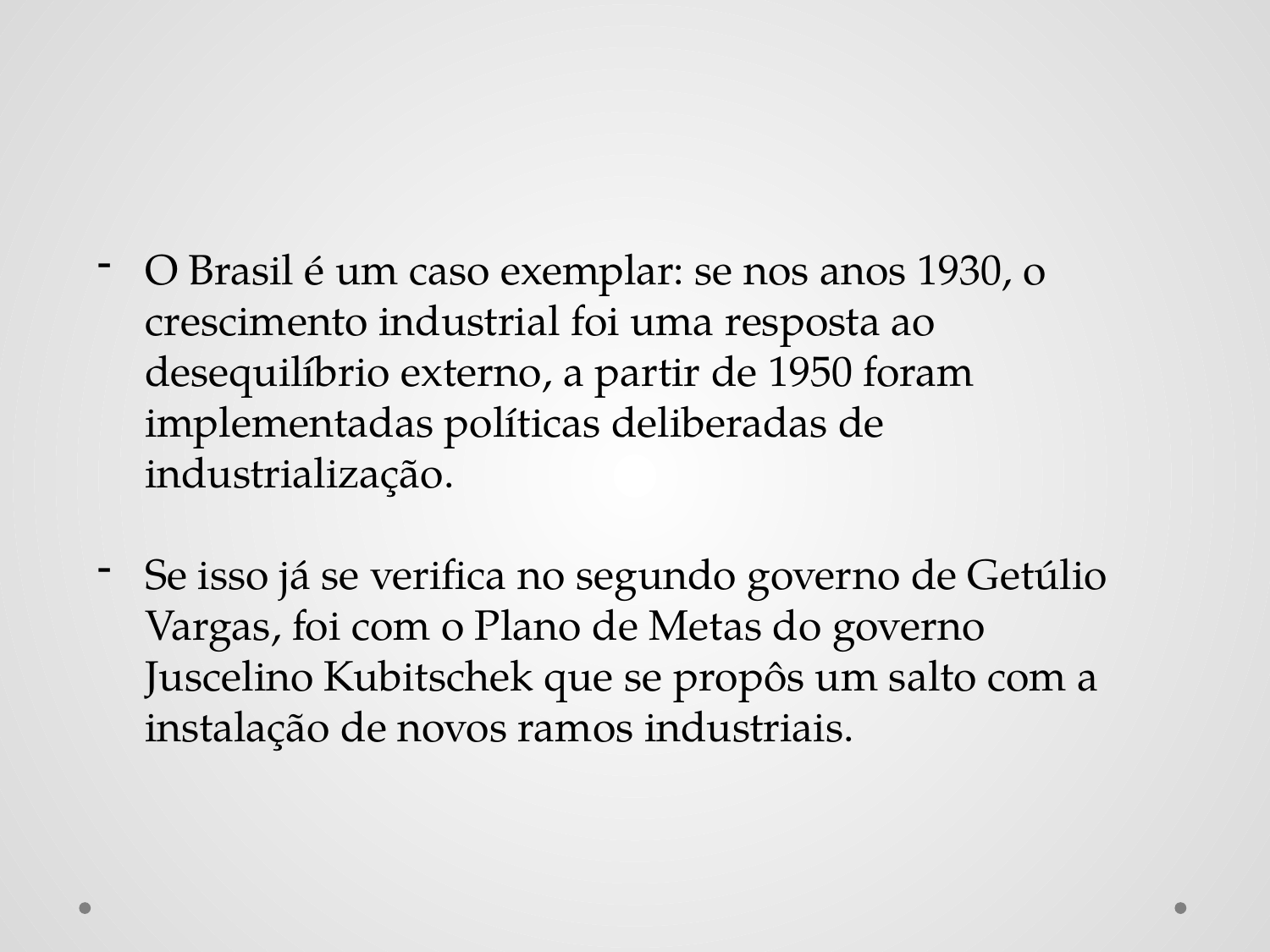

O Brasil é um caso exemplar: se nos anos 1930, o crescimento industrial foi uma resposta ao desequilíbrio externo, a partir de 1950 foram implementadas políticas deliberadas de industrialização.

Se isso já se verifica no segundo governo de Getúlio Vargas, foi com o Plano de Metas do governo Juscelino Kubitschek que se propôs um salto com a instalação de novos ramos industriais.